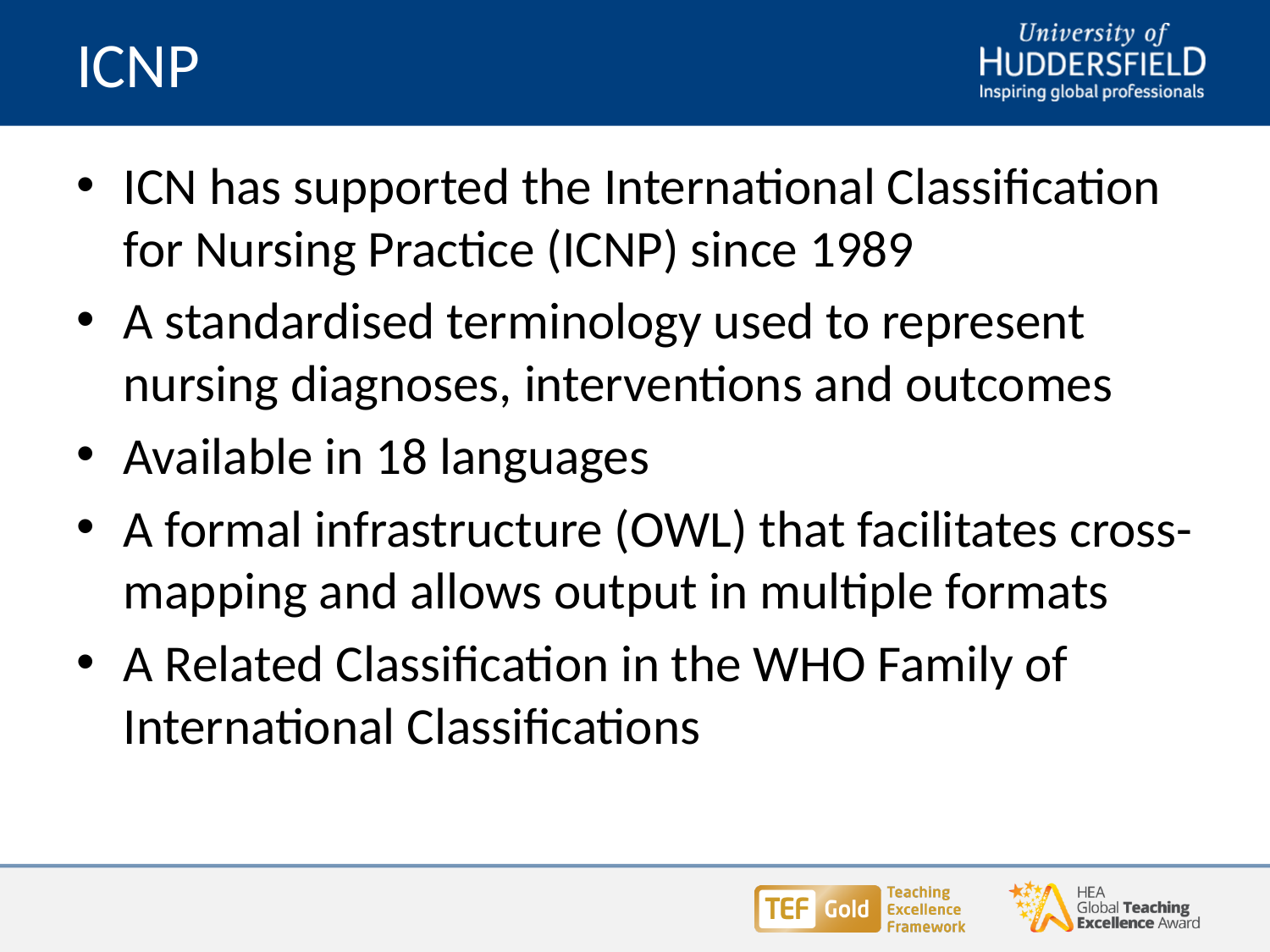

# ICNP
ICN has supported the International Classification for Nursing Practice (ICNP) since 1989
A standardised terminology used to represent nursing diagnoses, interventions and outcomes
Available in 18 languages
A formal infrastructure (OWL) that facilitates cross-mapping and allows output in multiple formats
A Related Classification in the WHO Family of International Classifications